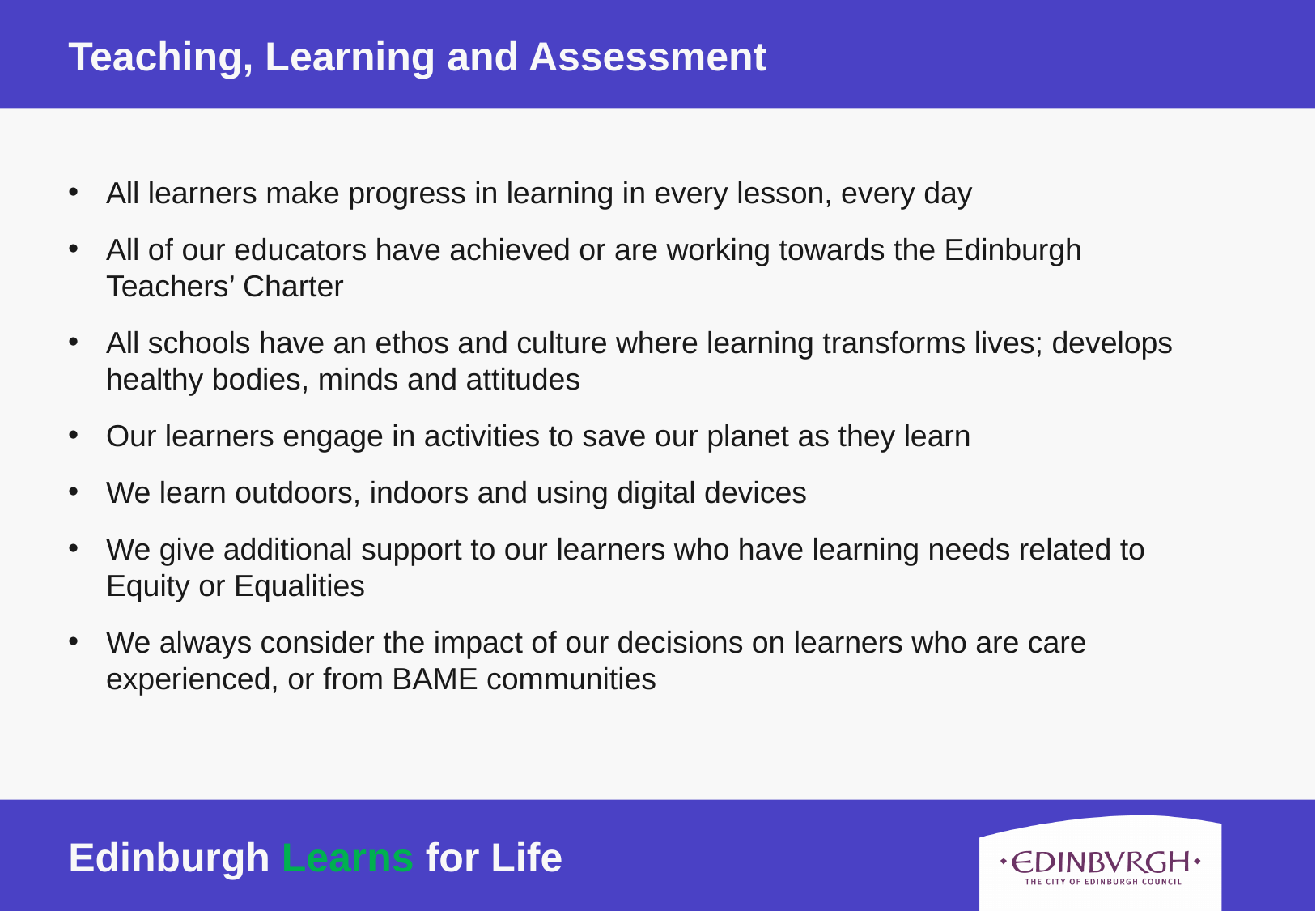

Teaching, Learning and Assessment

All learners make progress in learning in every lesson, every day
All of our educators have achieved or are working towards the Edinburgh Teachers’ Charter
All schools have an ethos and culture where learning transforms lives; develops healthy bodies, minds and attitudes
Our learners engage in activities to save our planet as they learn
We learn outdoors, indoors and using digital devices
We give additional support to our learners who have learning needs related to Equity or Equalities
We always consider the impact of our decisions on learners who are care experienced, or from BAME communities
Edinburgh Learns for Life